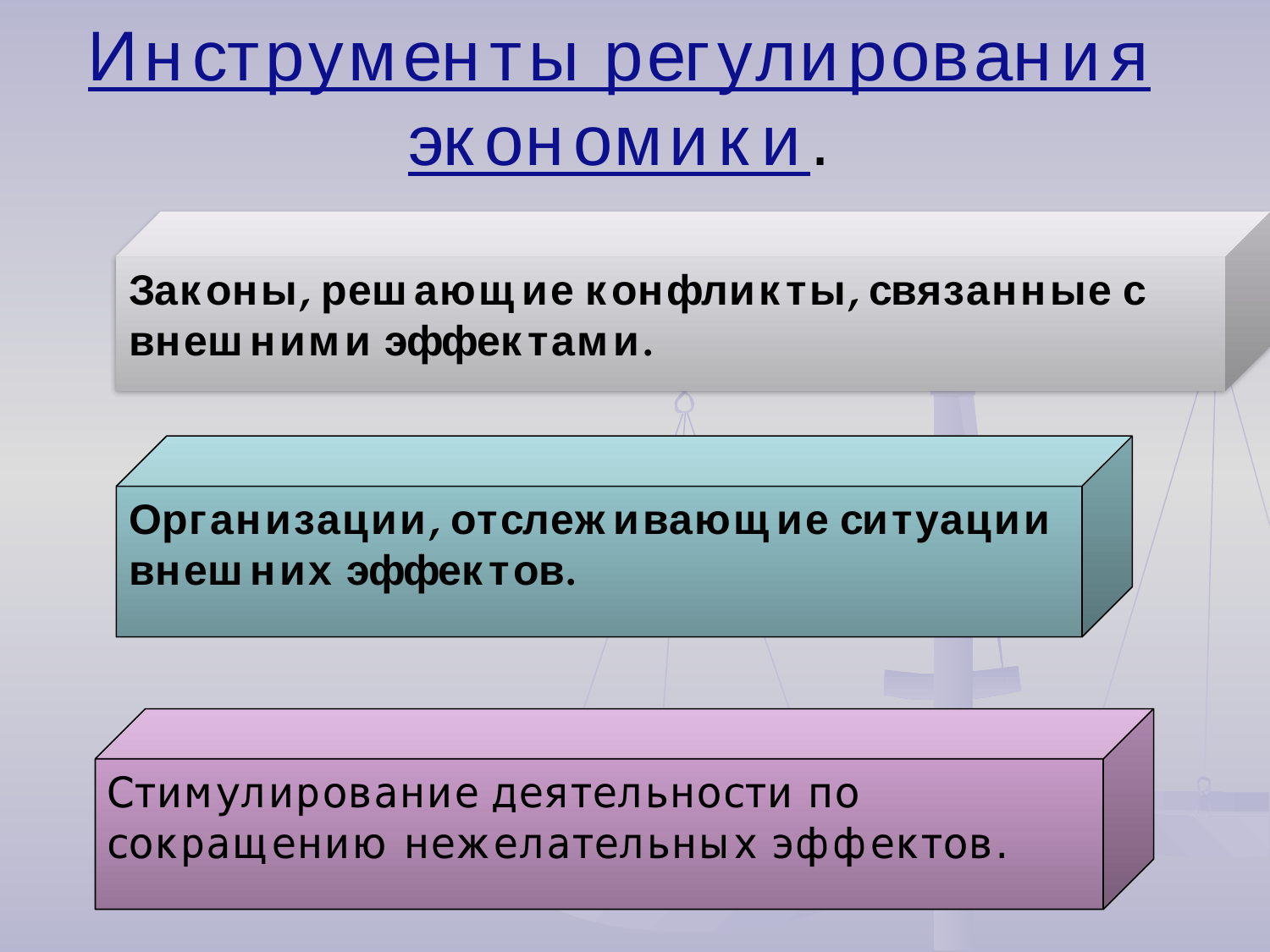

# Инструменты регулирования экономики.
Законы, решающие конфликты, связанные с внешними эффектами.
Организации, отслеживающие ситуации внешних эффектов.
Стимулирование деятельности по сокращению нежелательных эффектов.